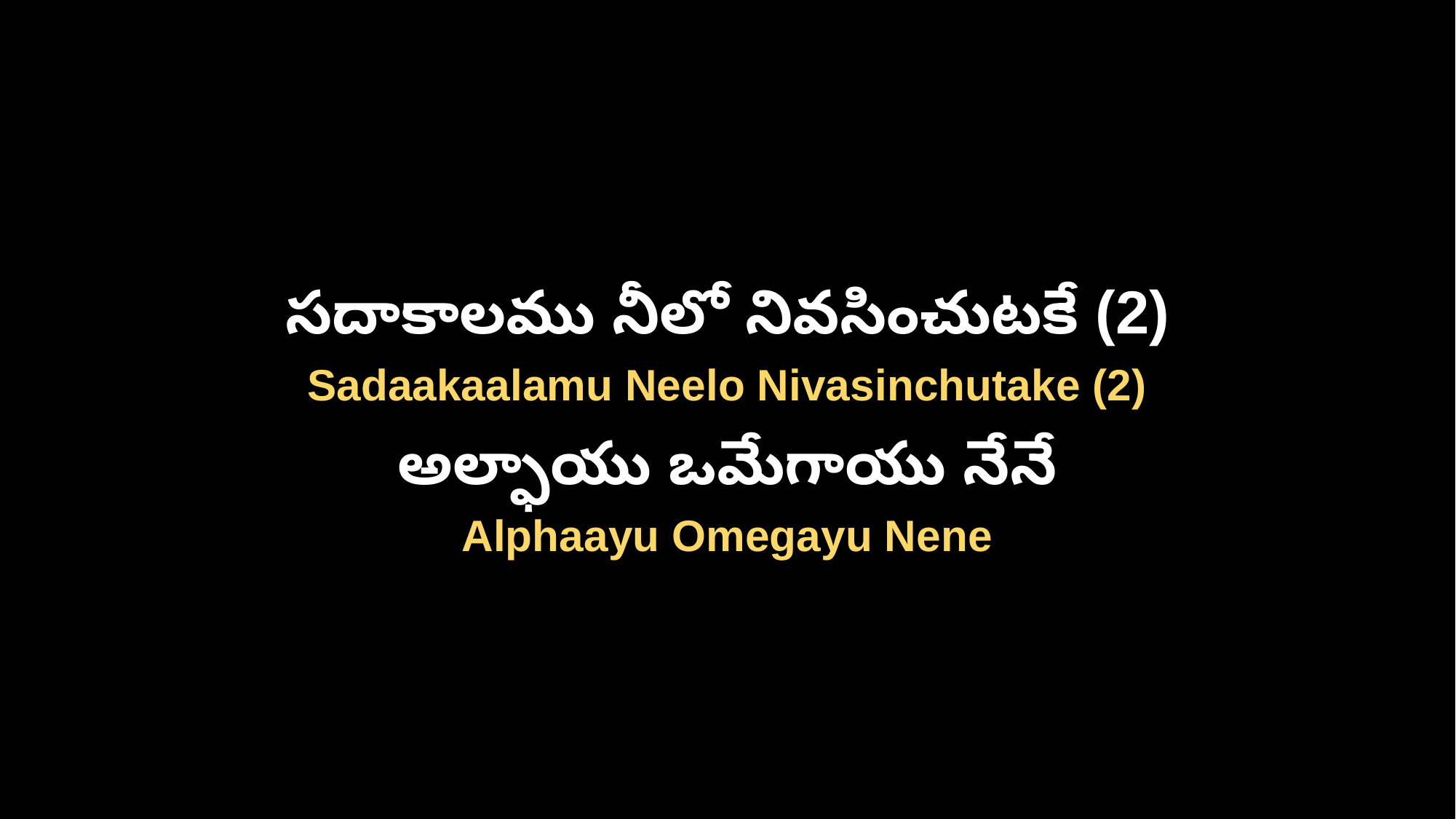

సదాకాలము నీలో నివసించుటకే (2)
Sadaakaalamu Neelo Nivasinchutake (2)
అల్ఫాయు ఒమేగాయు నేనే
Alphaayu Omegayu Nene